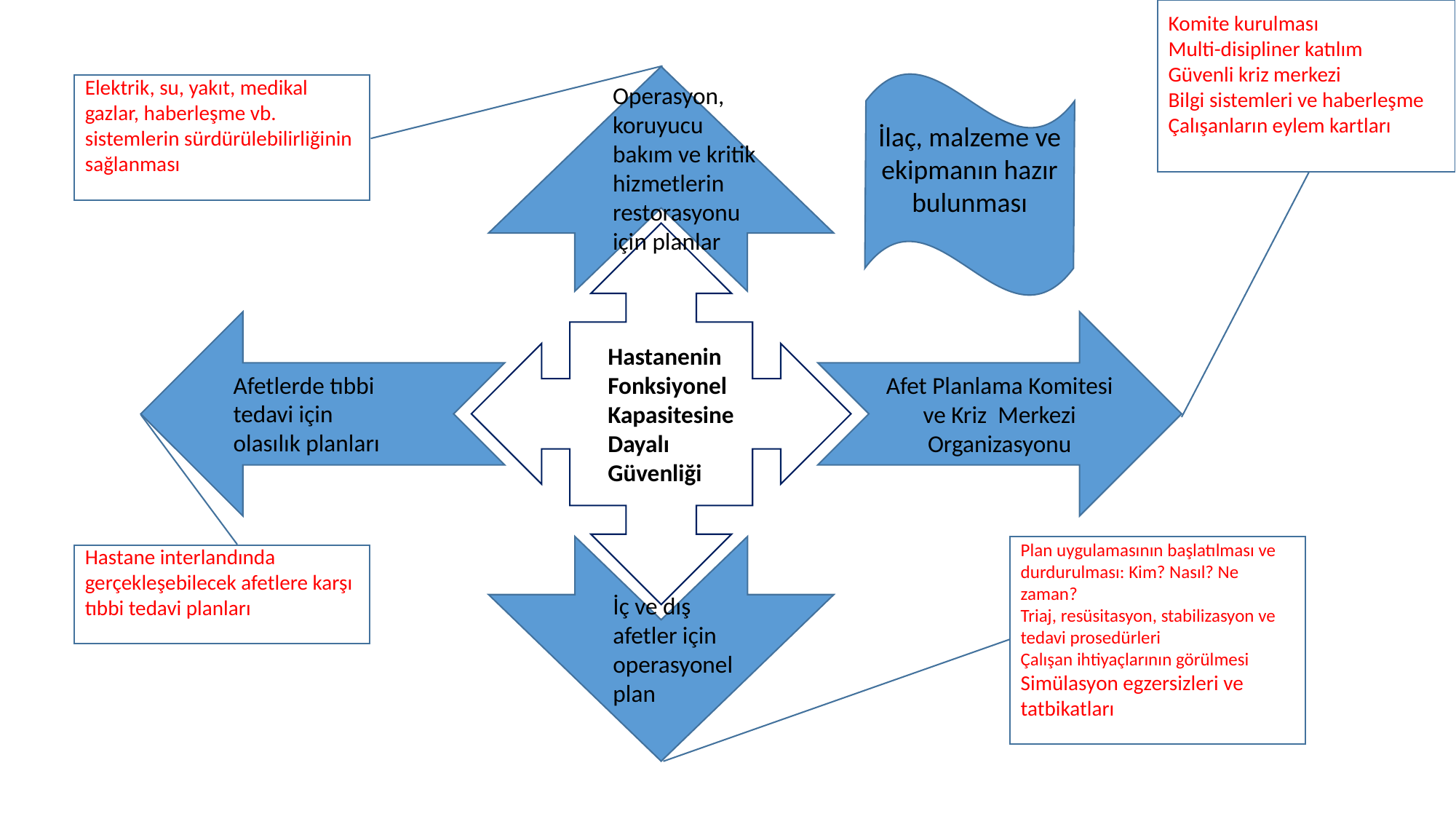

Komite kurulması
Multi-disipliner katılım
Güvenli kriz merkezi
Bilgi sistemleri ve haberleşme
Çalışanların eylem kartları

İlaç, malzeme ve ekipmanın hazır bulunması

Elektrik, su, yakıt, medikal gazlar, haberleşme vb. sistemlerin sürdürülebilirliğinin sağlanması

Operasyon, koruyucu bakım ve kritik hizmetlerin restorasyonu için planlar
Hastanenin Fonksiyonel Kapasitesine Dayalı Güvenliği

Afet Planlama Komitesi ve Kriz  Merkezi Organizasyonu
Afetlerde tıbbi tedavi için olasılık planları
İç ve dış afetler için operasyonel plan
Plan uygulamasının başlatılması ve durdurulması: Kim? Nasıl? Ne zaman?
Triaj, resüsitasyon, stabilizasyon ve tedavi prosedürleri
Çalışan ihtiyaçlarının görülmesi
Simülasyon egzersizleri ve tatbikatları

Hastane interlandında gerçekleşebilecek afetlere karşı tıbbi tedavi planları